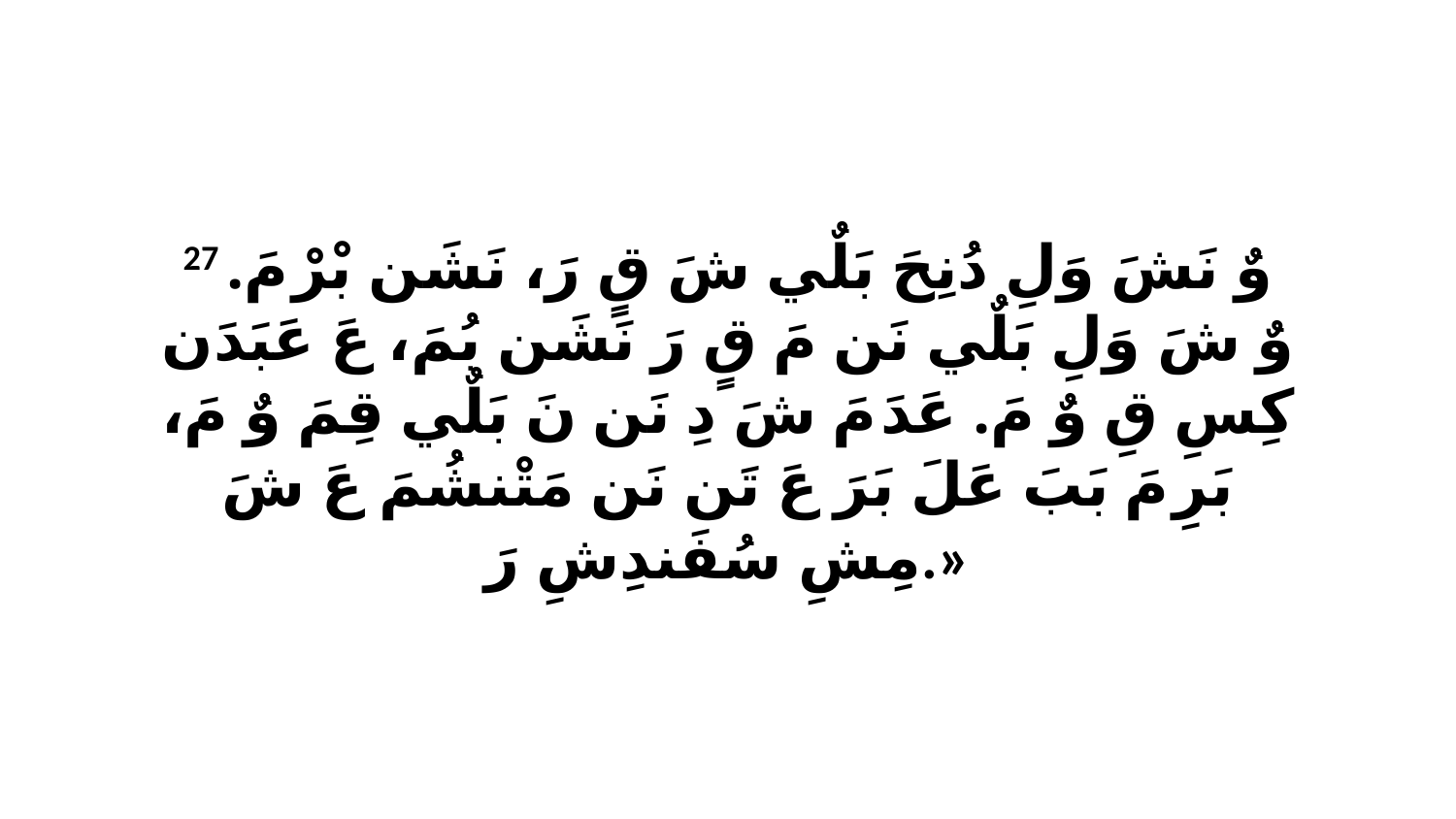

27 وٌ نَشَ وَلِ دُنِحَ بَلٌي شَ قٍ رَ، نَشَن بْرْ مَ. وٌ شَ وَلِ بَلٌي نَن مَ قٍ رَ نَشَن بُمَ، عَ عَبَدَن كِسِ قِ وٌ مَ. عَدَ مَ شَ دِ نَن نَ بَلٌي قِمَ وٌ مَ، بَرِ مَ بَبَ عَلَ بَرَ عَ تَن نَن مَتْنشُمَ عَ شَ مِشِ سُفَندِشِ رَ.»